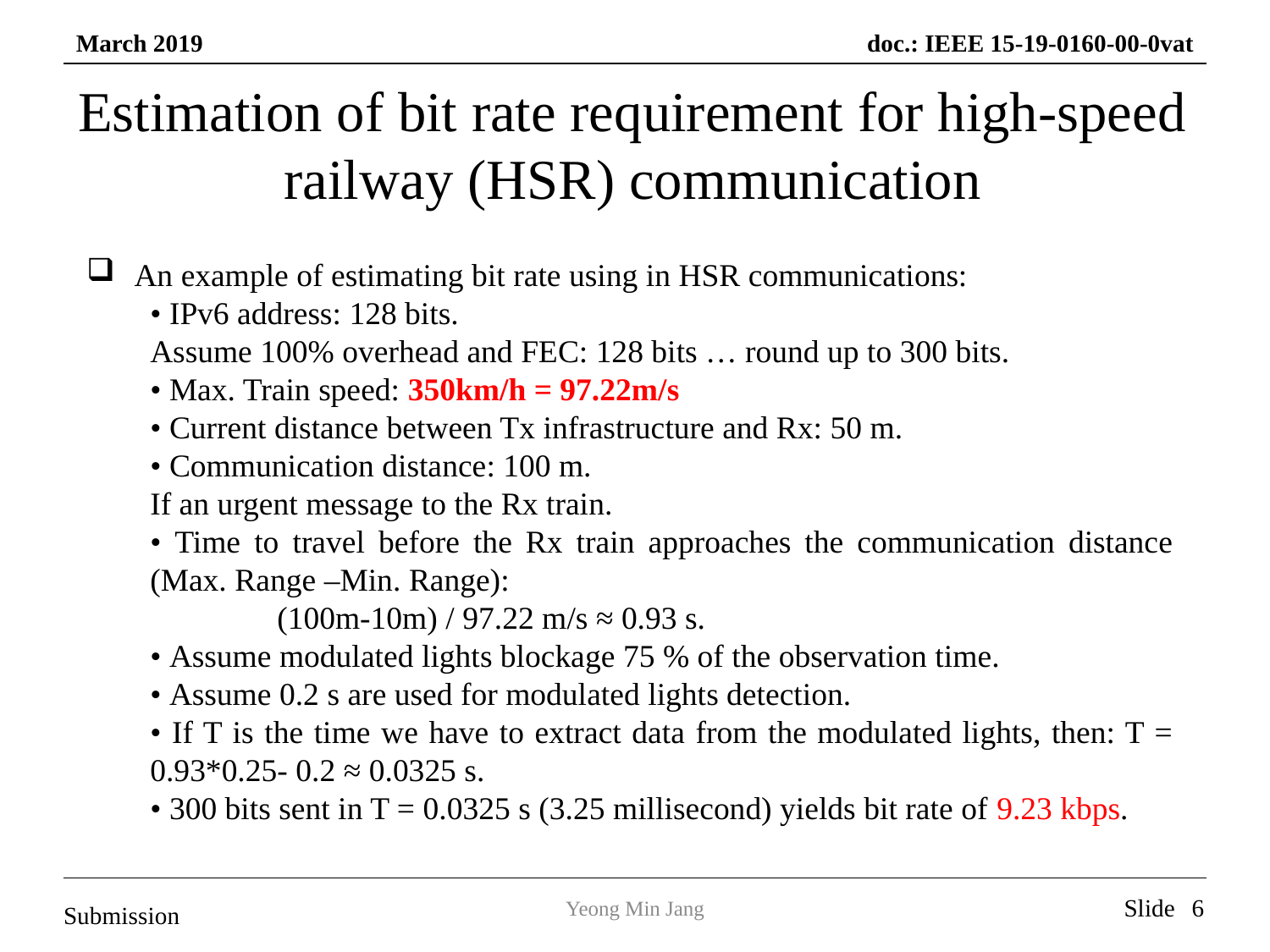

Estimation of bit rate requirement for high-speed railway (HSR) communication
An example of estimating bit rate using in HSR communications:
• IPv6 address: 128 bits.
Assume 100% overhead and FEC: 128 bits … round up to 300 bits.
• Max. Train speed: 350km/h = 97.22m/s
• Current distance between Tx infrastructure and Rx: 50 m.
• Communication distance: 100 m.
If an urgent message to the Rx train.
• Time to travel before the Rx train approaches the communication distance (Max. Range –Min. Range):
	(100m-10m) / 97.22 m/s ≈ 0.93 s.
• Assume modulated lights blockage 75 % of the observation time.
• Assume 0.2 s are used for modulated lights detection.
• If T is the time we have to extract data from the modulated lights, then: T = 0.93*0.25- 0.2 ≈ 0.0325 s.
• 300 bits sent in T = 0.0325 s (3.25 millisecond) yields bit rate of 9.23 kbps.